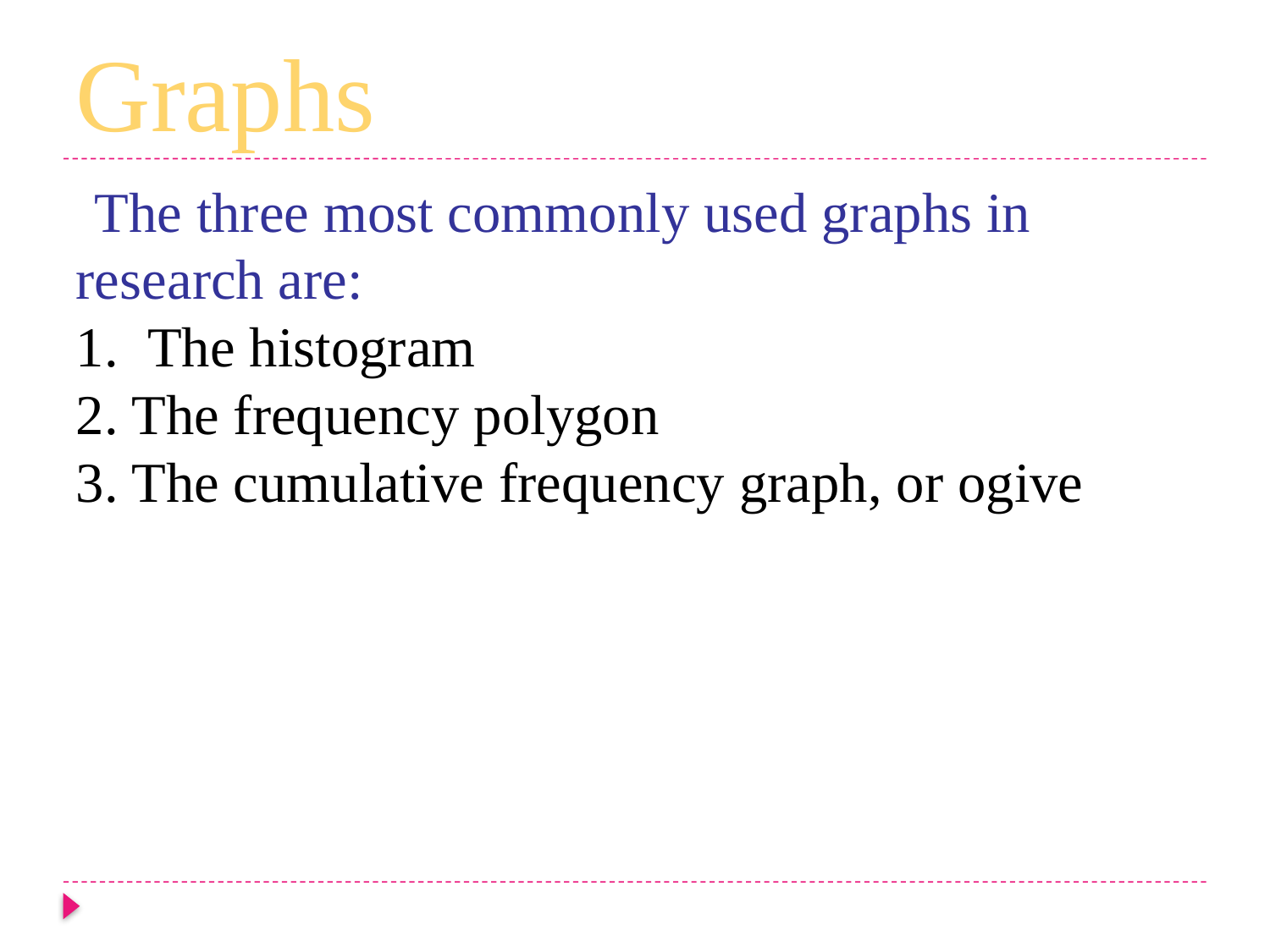

# Graphs
 The three most commonly used graphs in research are:
The histogram
2. The frequency polygon
3. The cumulative frequency graph, or ogive